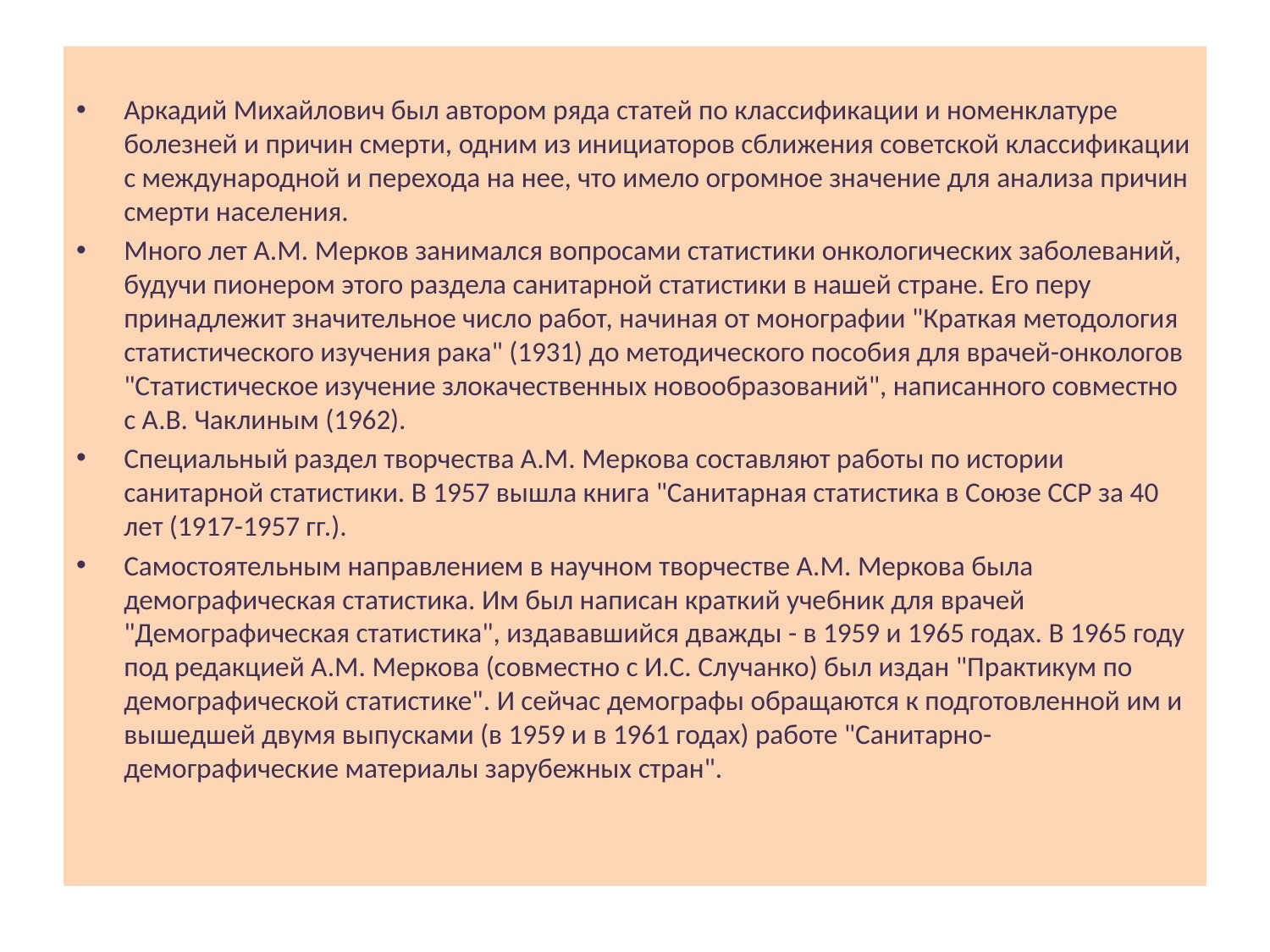

Аркадий Михайлович был автором ряда статей по классификации и номенклатуре болезней и причин смерти, одним из инициаторов сближения советской классификации с международной и перехода на нее, что имело огромное значение для анализа причин смерти населения.
Много лет А.М. Мерков занимался вопросами статистики онкологических заболеваний, будучи пионером этого раздела санитарной статистики в нашей стране. Его перу принадлежит значительное число работ, начиная от монографии "Краткая методология статистического изучения рака" (1931) до методического пособия для врачей-онкологов "Статистическое изучение злокачественных новообразований", написанного совместно с А.В. Чаклиным (1962).
Специальный раздел творчества А.М. Меркова составляют работы по истории санитарной статистики. В 1957 вышла книга "Санитарная статистика в Союзе ССР за 40 лет (1917-1957 гг.).
Самостоятельным направлением в научном творчестве А.М. Меркова была демографическая статистика. Им был написан краткий учебник для врачей "Демографическая статистика", издававшийся дважды - в 1959 и 1965 годах. В 1965 году под редакцией А.М. Меркова (совместно с И.С. Случанко) был издан "Практикум по демографической статистике". И сейчас демографы обращаются к подготовленной им и вышедшей двумя выпусками (в 1959 и в 1961 годах) работе "Санитарно-демографические материалы зарубежных стран".